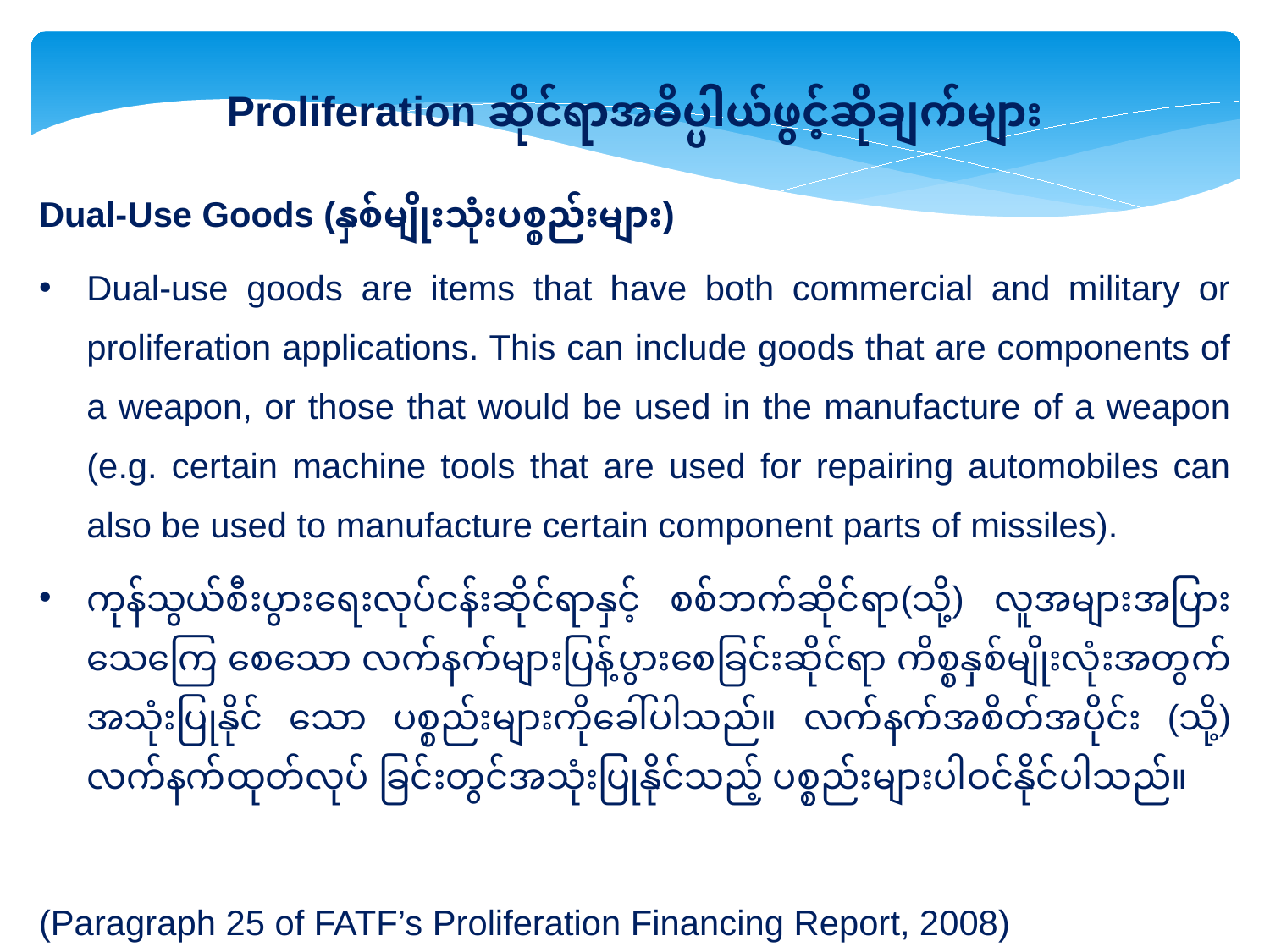

Proliferation ဆိုင်ရာအဓိပ္ပါယ်ဖွင့်ဆိုချက်များ
Dual-Use Goods (နှစ်မျိုးသုံးပစ္စည်းများ)
Dual-use goods are items that have both commercial and military or proliferation applications. This can include goods that are components of a weapon, or those that would be used in the manufacture of a weapon (e.g. certain machine tools that are used for repairing automobiles can also be used to manufacture certain component parts of missiles).
ကုန်သွယ်စီးပွားရေးလုပ်ငန်းဆိုင်ရာနှင့် စစ်ဘက်ဆိုင်ရာ(သို့) လူအများအပြားသေကြေ စေသော လက်နက်များပြန့်ပွားစေခြင်းဆိုင်ရာ ကိစ္စနှစ်မျိုးလုံးအတွက်အသုံးပြုနိုင် သော ပစ္စည်းများကိုခေါ်ပါသည်။ လက်နက်အစိတ်အပိုင်း (သို့) လက်နက်ထုတ်လုပ် ခြင်းတွင်အသုံးပြုနိုင်သည့် ပစ္စည်းများပါဝင်နိုင်ပါသည်။

(Paragraph 25 of FATF’s Proliferation Financing Report, 2008)